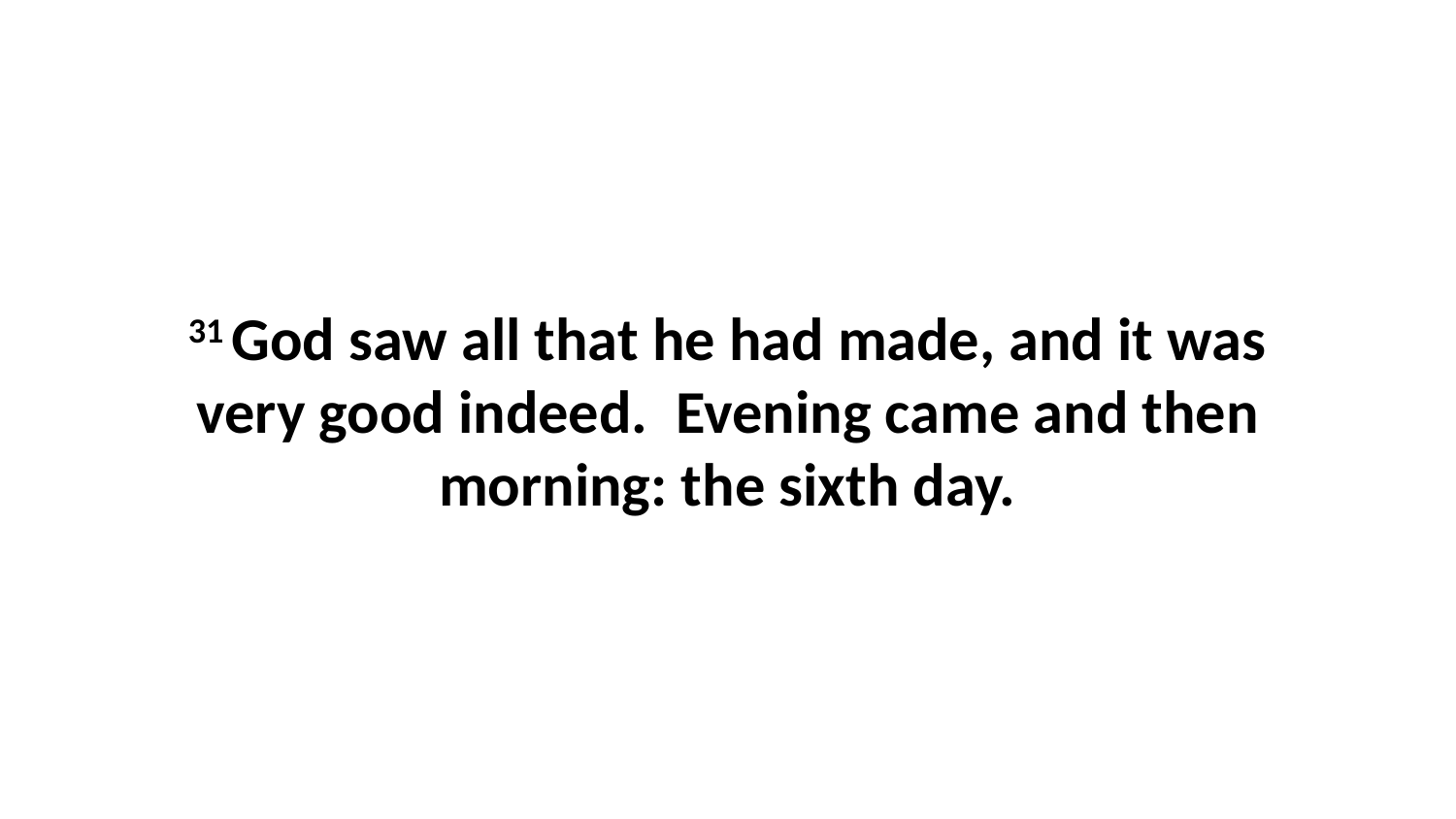

31 God saw all that he had made, and it was very good indeed.  Evening came and then morning: the sixth day.